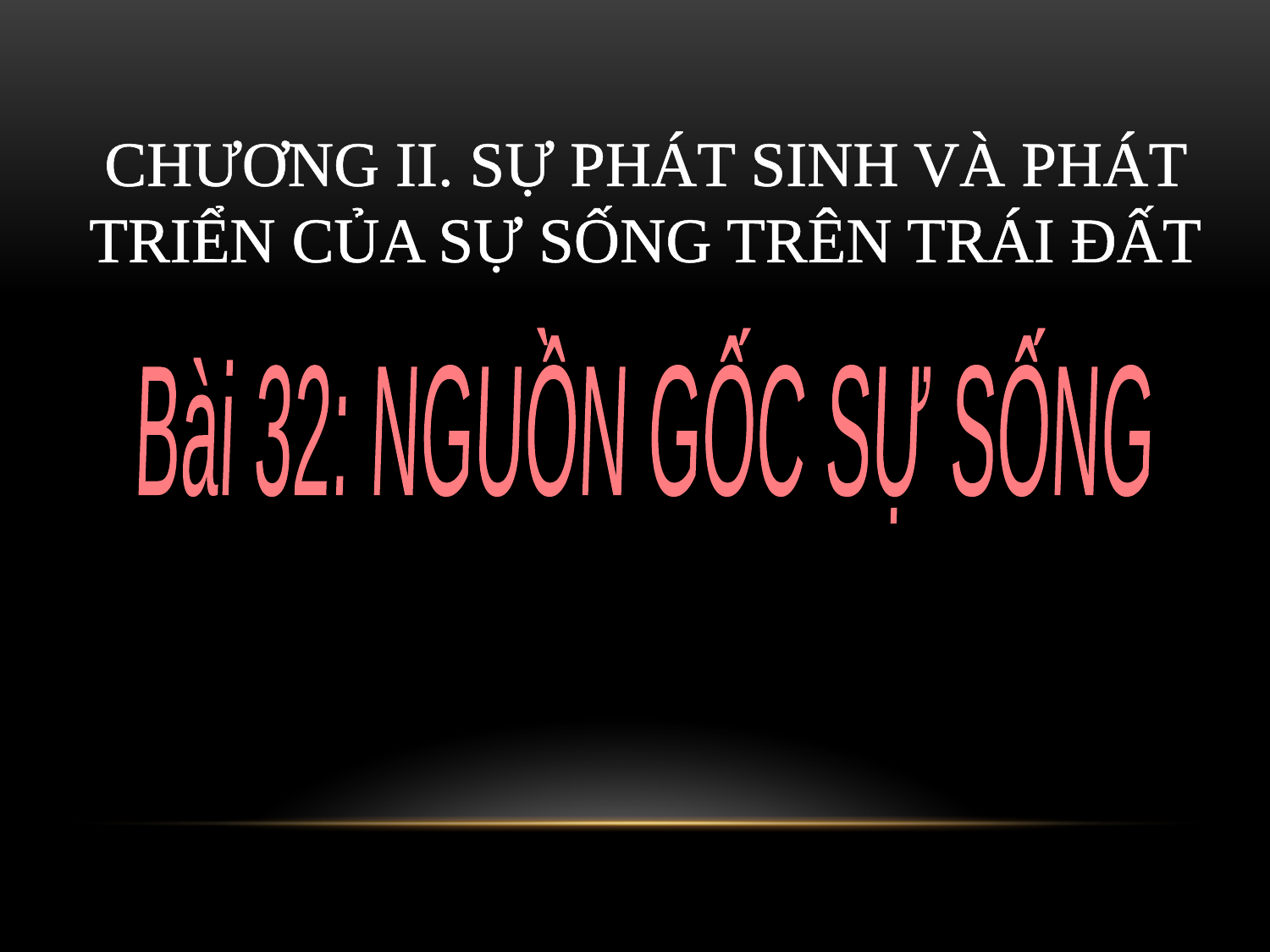

CHƯƠNG II. SỰ PHÁT SINH VÀ PHÁT TRIỂN CỦA SỰ SỐNG TRÊN TRÁI ĐẤT
Bài 32: NGUỒN GỐC SỰ SỐNG